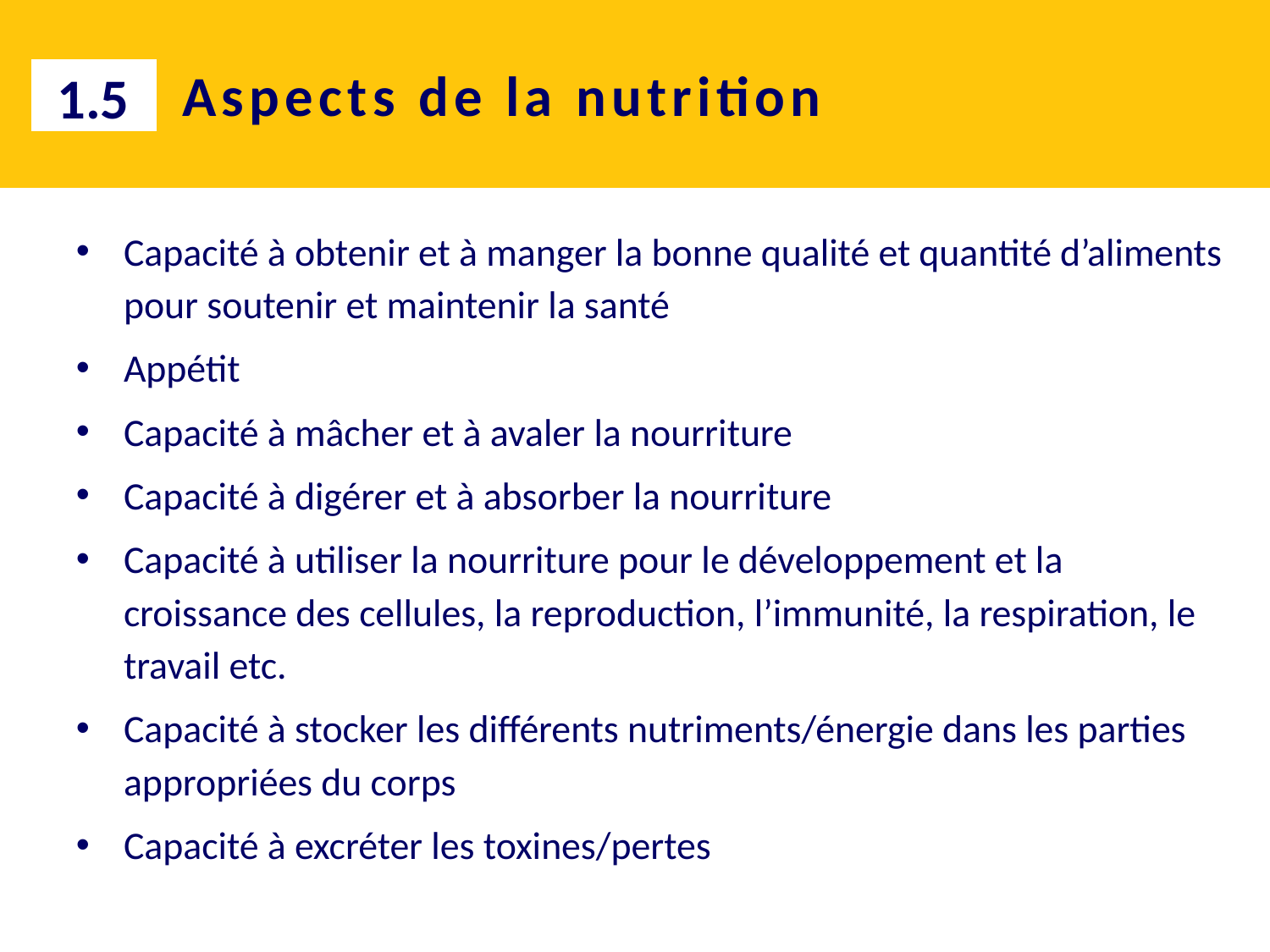

# Aspects de la nutrition
1.5
Capacité à obtenir et à manger la bonne qualité et quantité d’aliments pour soutenir et maintenir la santé
Appétit
Capacité à mâcher et à avaler la nourriture
Capacité à digérer et à absorber la nourriture
Capacité à utiliser la nourriture pour le développement et la croissance des cellules, la reproduction, l’immunité, la respiration, le travail etc.
Capacité à stocker les différents nutriments/énergie dans les parties appropriées du corps
Capacité à excréter les toxines/pertes